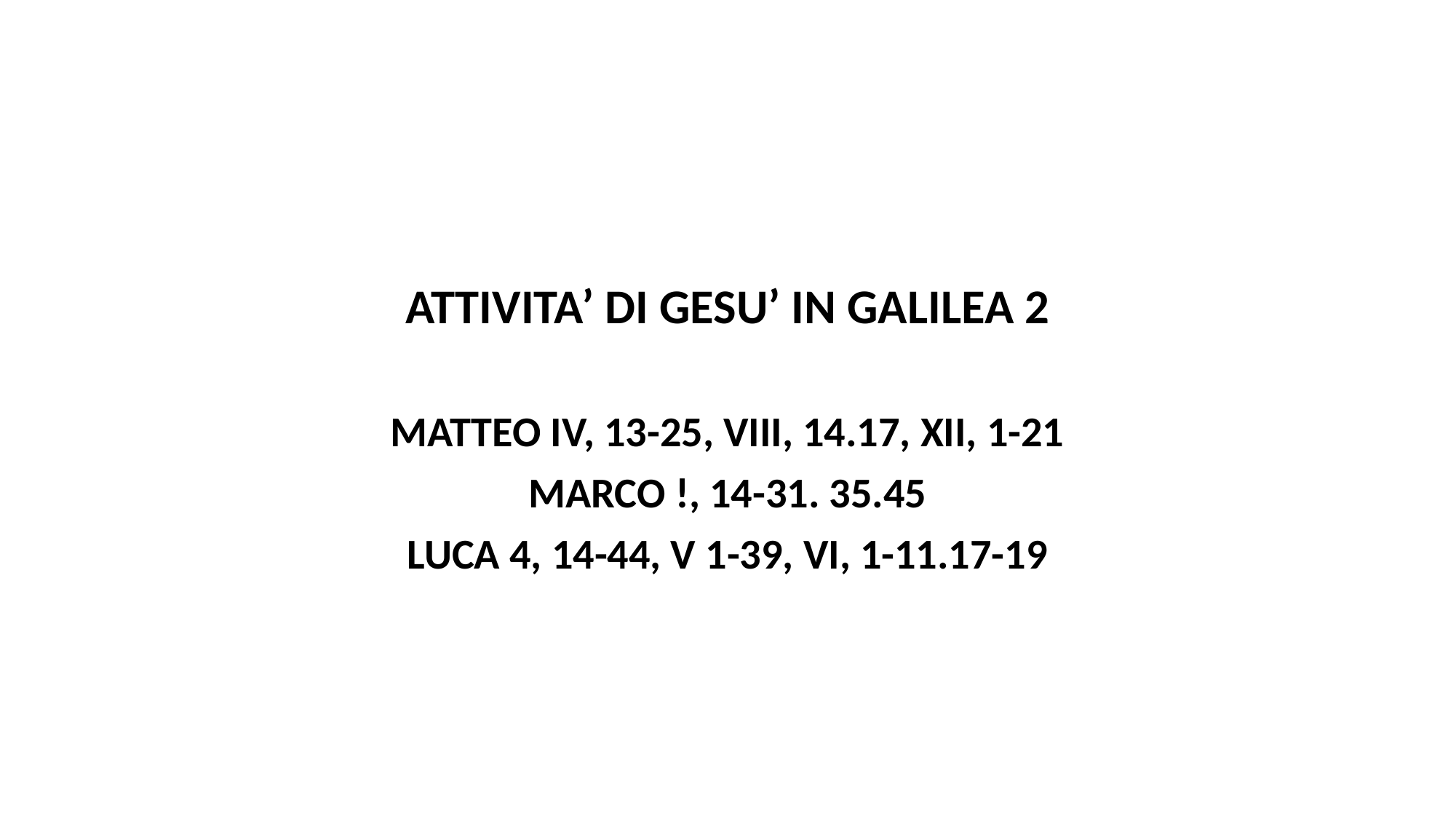

ATTIVITA’ DI GESU’ IN GALILEA 2

MATTEO IV, 13-25, VIII, 14.17, XII, 1-21
MARCO !, 14-31. 35.45
LUCA 4, 14-44, V 1-39, VI, 1-11.17-19
#